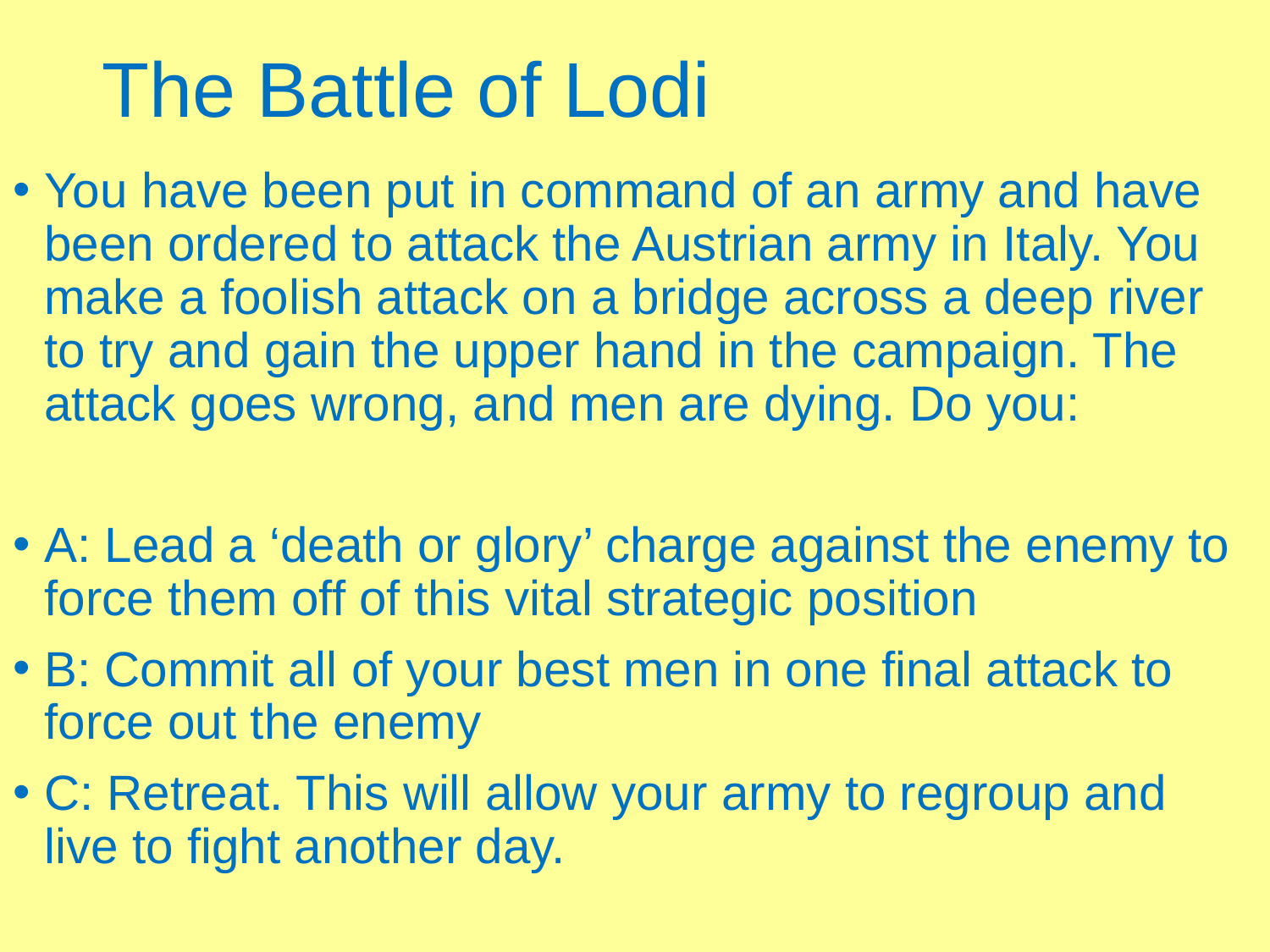

# The Battle of Lodi
You have been put in command of an army and have been ordered to attack the Austrian army in Italy. You make a foolish attack on a bridge across a deep river to try and gain the upper hand in the campaign. The attack goes wrong, and men are dying. Do you:

A: Lead a ‘death or glory’ charge against the enemy to force them off of this vital strategic position
B: Commit all of your best men in one final attack to force out the enemy
C: Retreat. This will allow your army to regroup and live to fight another day.